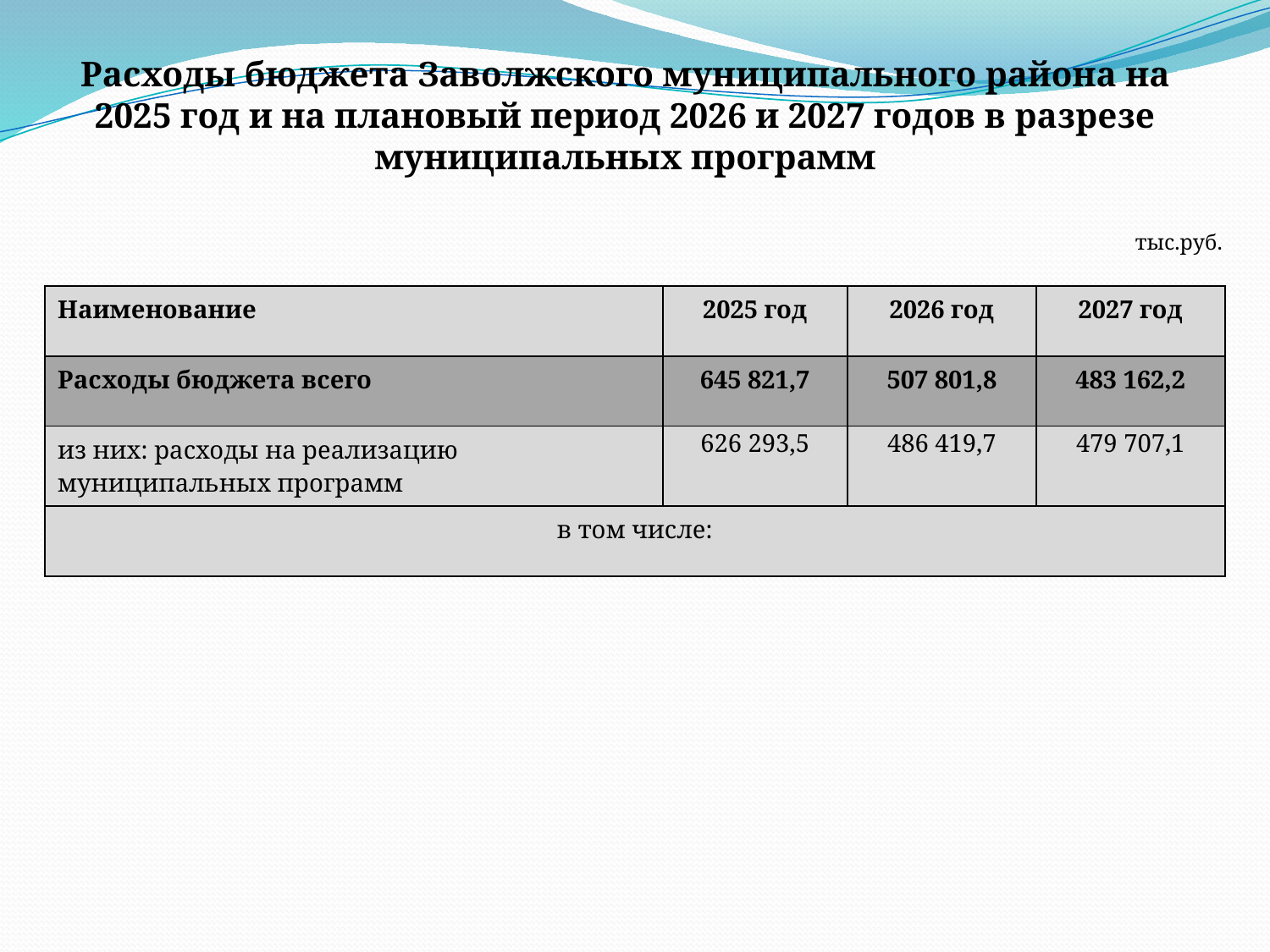

# Расходы бюджета Заволжского муниципального района на 2025 год и на плановый период 2026 и 2027 годов в разрезе муниципальных программ

тыс.руб.

| Наименование | 2025 год | 2026 год | 2027 год |
| --- | --- | --- | --- |
| Расходы бюджета всего | 645 821,7 | 507 801,8 | 483 162,2 |
| из них: расходы на реализацию муниципальных программ | 626 293,5 | 486 419,7 | 479 707,1 |
| в том числе: |  |  |  |